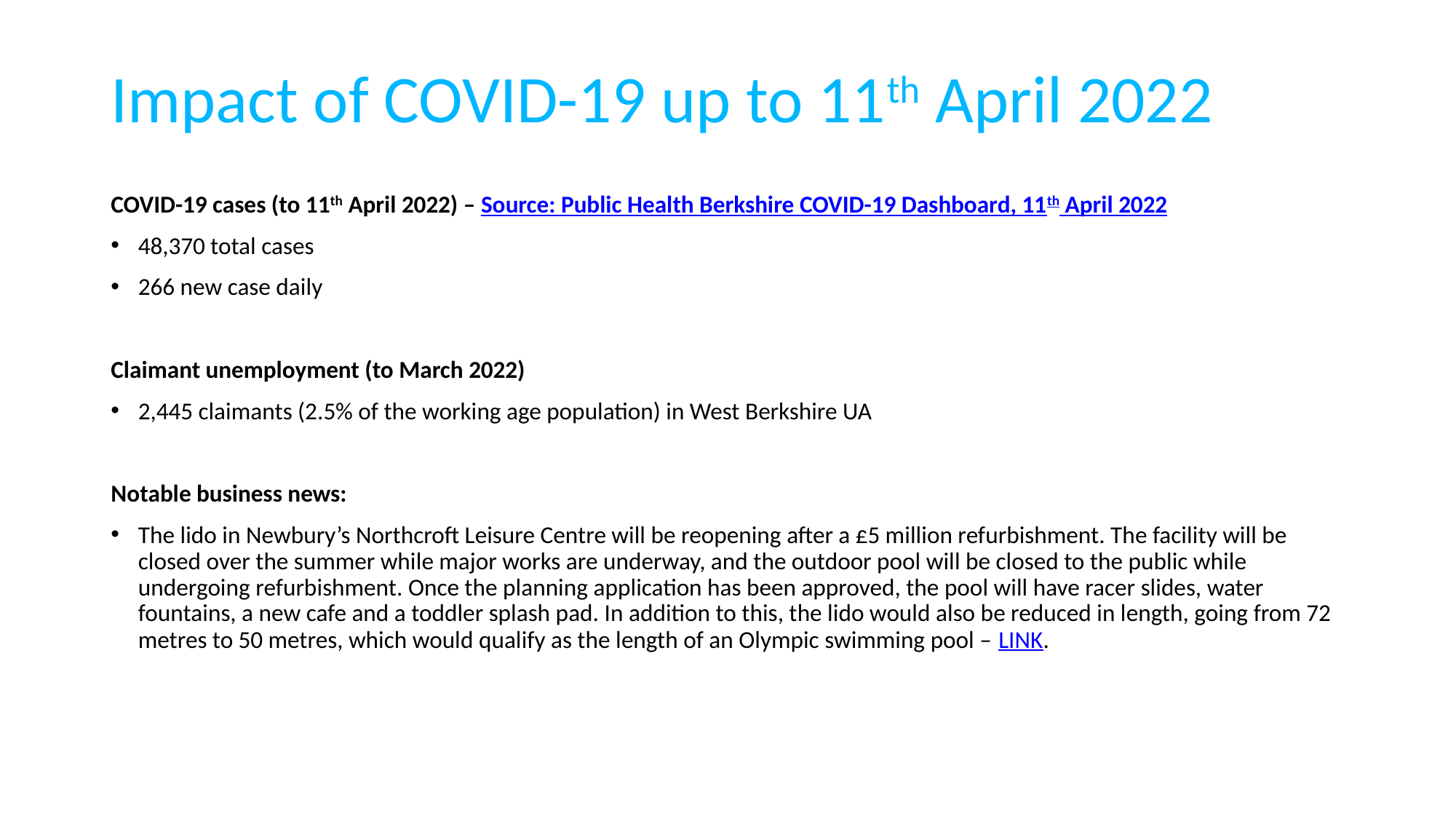

# Impact of COVID-19 up to 11th April 2022
COVID-19 cases (to 11th April 2022) – Source: Public Health Berkshire COVID-19 Dashboard, 11th April 2022
48,370 total cases
266 new case daily

Claimant unemployment (to March 2022)
2,445 claimants (2.5% of the working age population) in West Berkshire UA

Notable business news:
The lido in Newbury’s Northcroft Leisure Centre will be reopening after a £5 million refurbishment. The facility will be closed over the summer while major works are underway, and the outdoor pool will be closed to the public while undergoing refurbishment. Once the planning application has been approved, the pool will have racer slides, water fountains, a new cafe and a toddler splash pad. In addition to this, the lido would also be reduced in length, going from 72 metres to 50 metres, which would qualify as the length of an Olympic swimming pool – LINK.